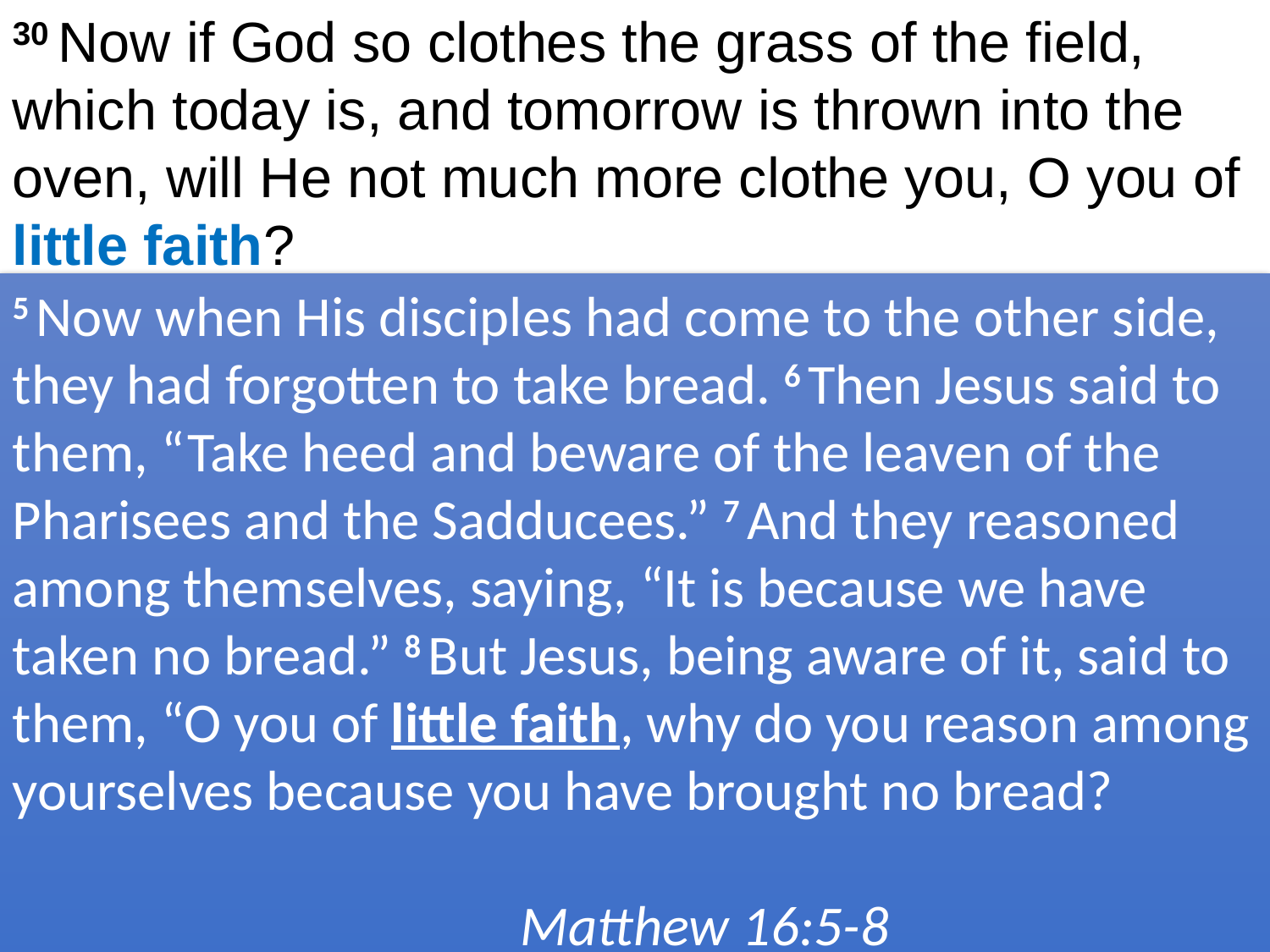

30 Now if God so clothes the grass of the field, which today is, and tomorrow is thrown into the oven, will He not much more clothe you, O you of little faith?
5 Now when His disciples had come to the other side, they had forgotten to take bread. 6 Then Jesus said to them, “Take heed and beware of the leaven of the Pharisees and the Sadducees.” 7 And they reasoned among themselves, saying, “It is because we have taken no bread.” 8 But Jesus, being aware of it, said to them, “O you of little faith, why do you reason among yourselves because you have brought no bread?
													Matthew 16:5-8